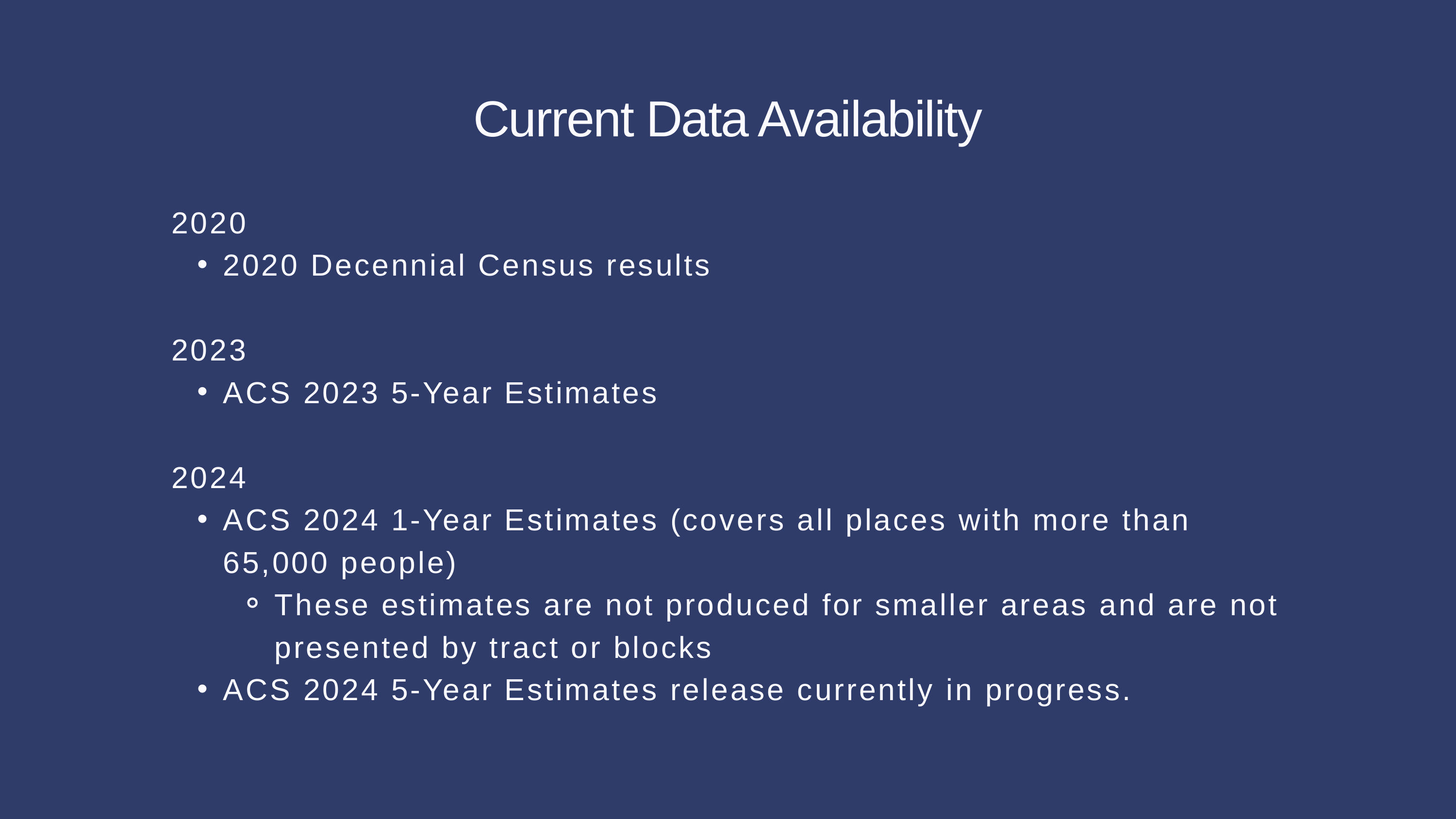

Current Data Availability
2020
2020 Decennial Census results

2023
ACS 2023 5-Year Estimates

2024
ACS 2024 1-Year Estimates (covers all places with more than 65,000 people)
These estimates are not produced for smaller areas and are not presented by tract or blocks
ACS 2024 5-Year Estimates release currently in progress.